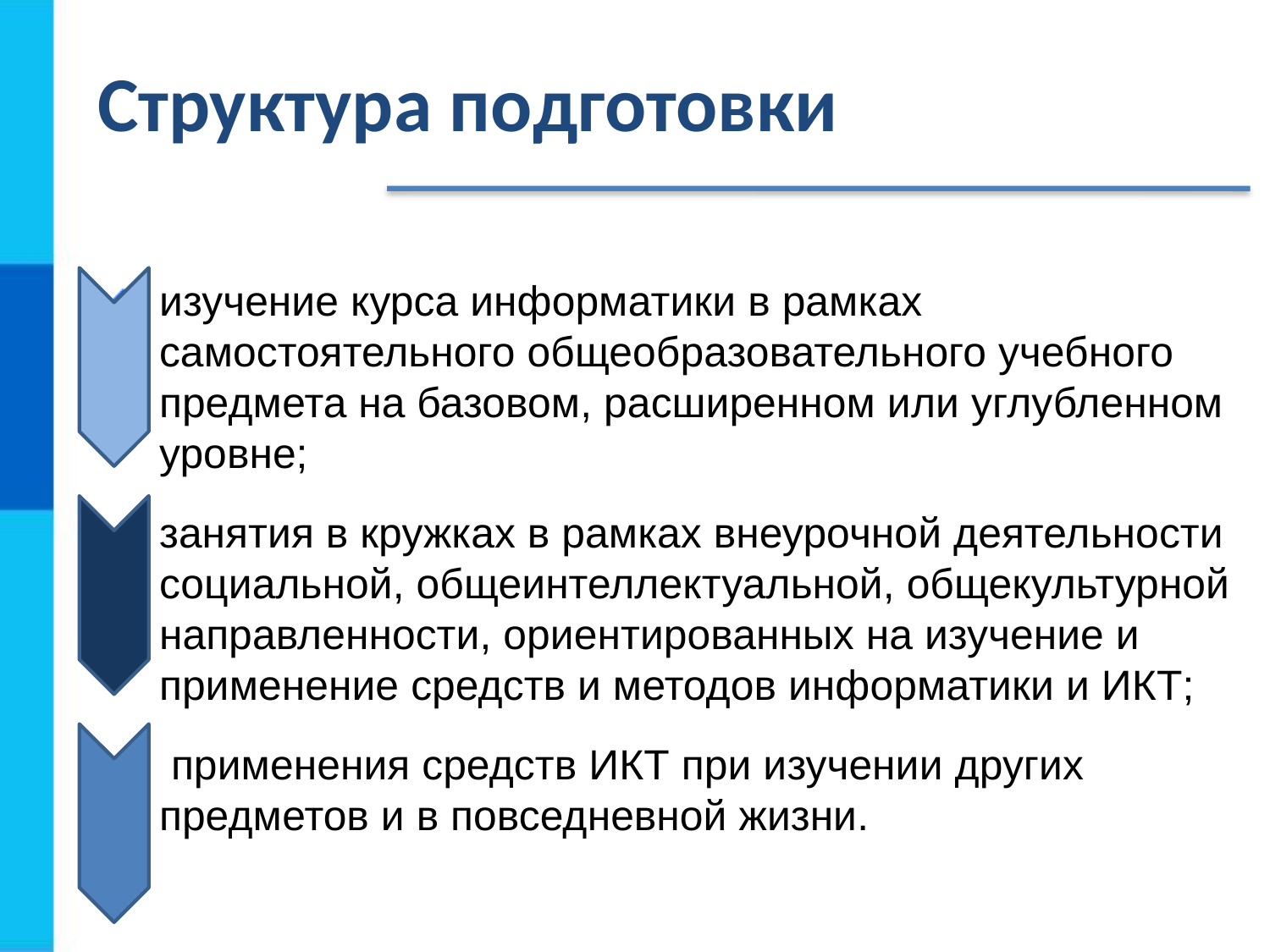

# Структура подготовки
изучение курса информатики в рамках самостоятельного общеобразовательного учебного предмета на базовом, расширенном или углубленном уровне;
занятия в кружках в рамках внеурочной деятельности социальной, общеинтеллектуальной, общекультурной направленности, ориентированных на изучение и применение средств и методов информатики и ИКТ;
 применения средств ИКТ при изучении других предметов и в повседневной жизни.